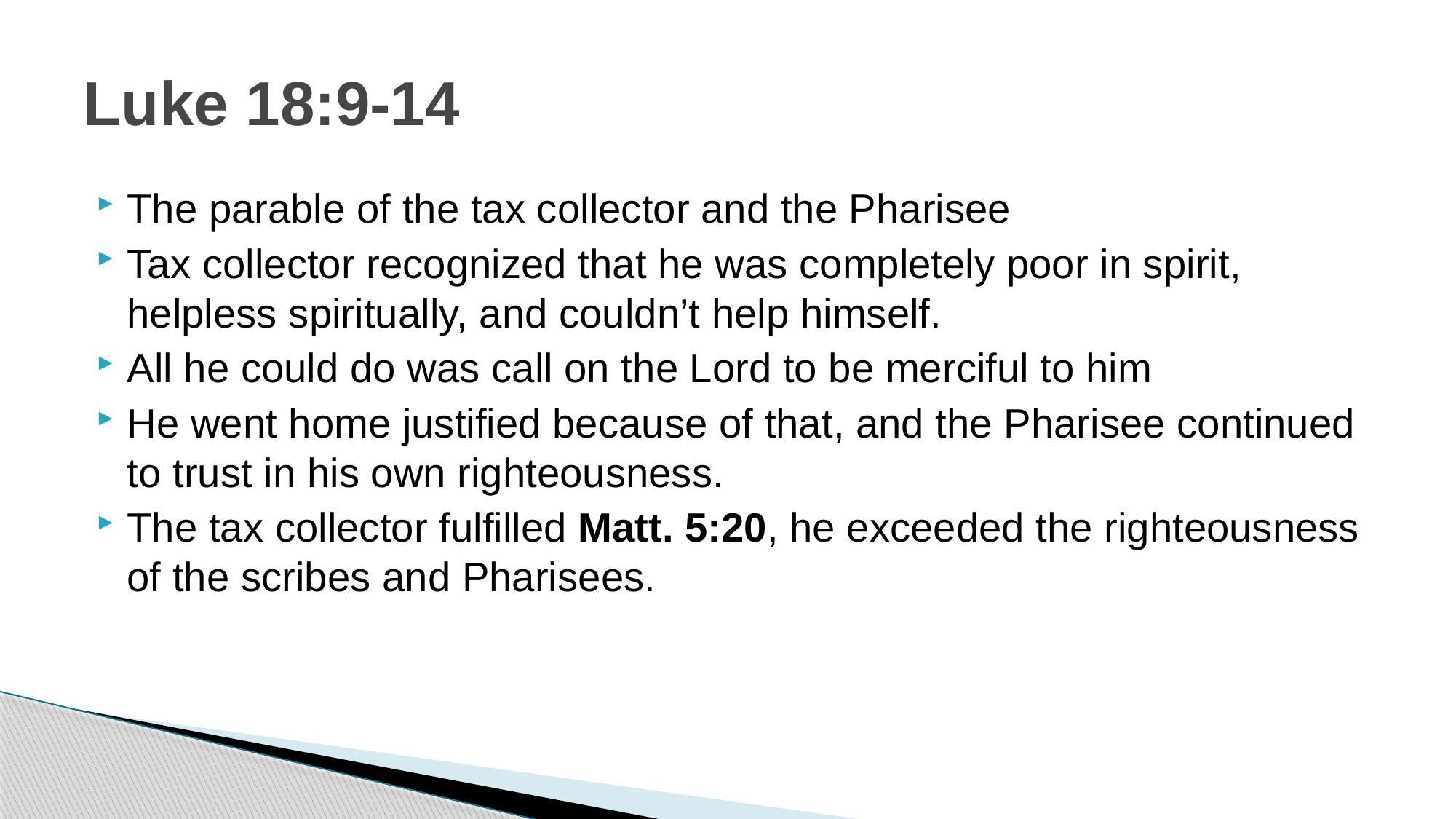

# Luke 18:9-14
The parable of the tax collector and the Pharisee
Tax collector recognized that he was completely poor in spirit, helpless spiritually, and couldn’t help himself.
All he could do was call on the Lord to be merciful to him
He went home justified because of that, and the Pharisee continued to trust in his own righteousness.
The tax collector fulfilled Matt. 5:20, he exceeded the righteousness of the scribes and Pharisees.